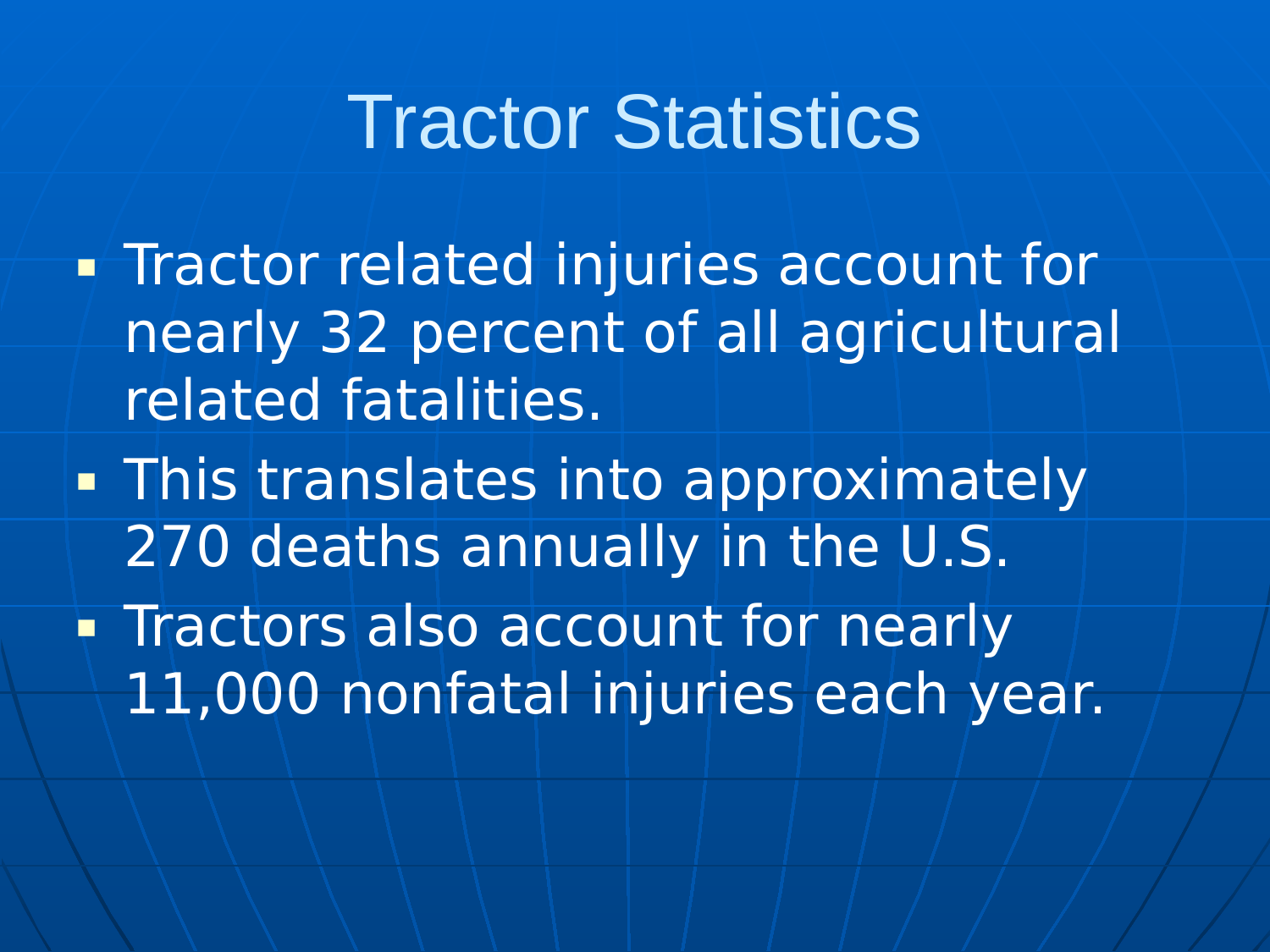

# Tractor Statistics
Tractor related injuries account for nearly 32 percent of all agricultural related fatalities.
This translates into approximately 270 deaths annually in the U.S.
Tractors also account for nearly 11,000 nonfatal injuries each year.